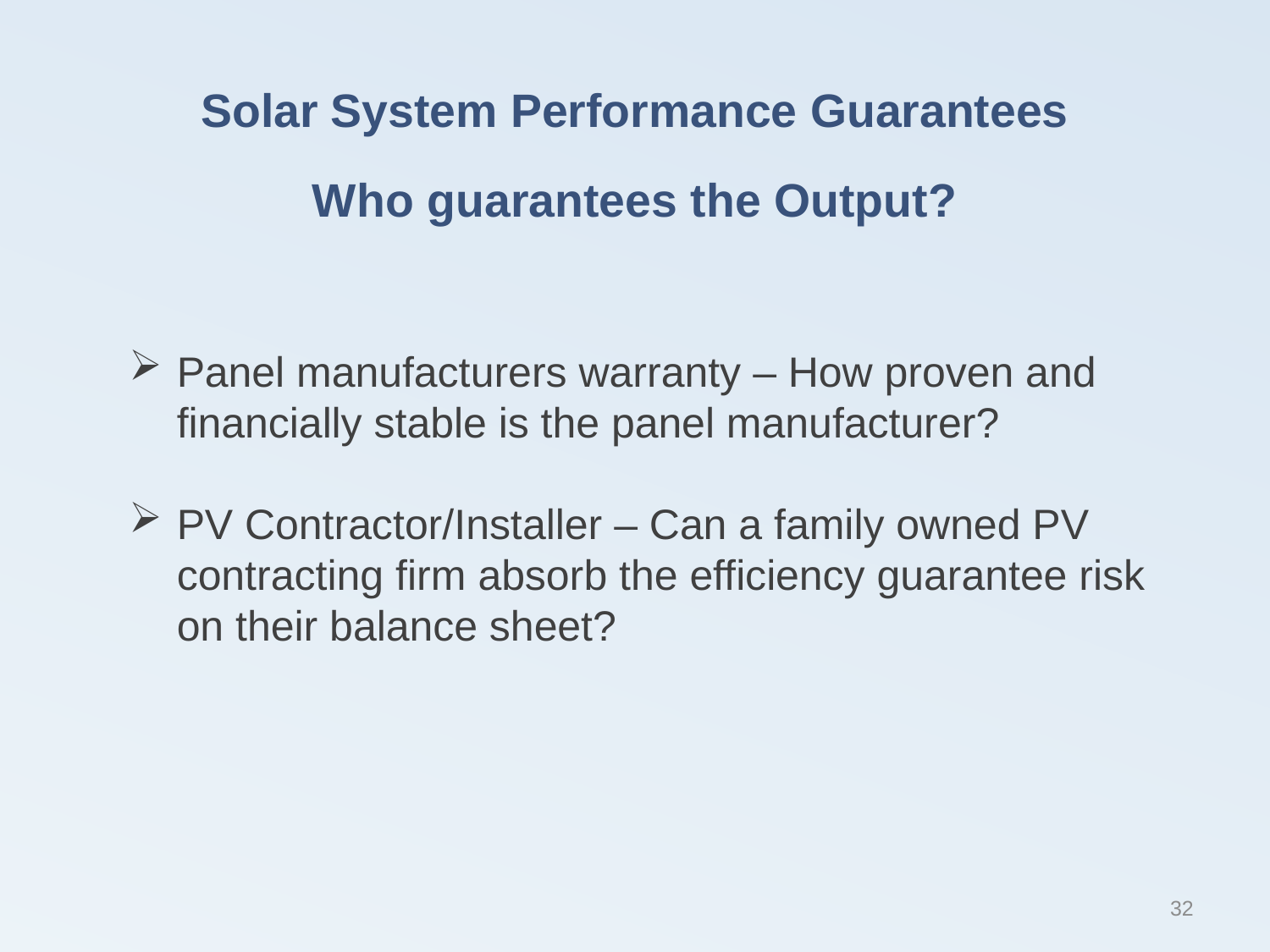

# Solar System Performance Guarantees Who guarantees the Output?
Panel manufacturers warranty – How proven and financially stable is the panel manufacturer?

PV Contractor/Installer – Can a family owned PV contracting firm absorb the efficiency guarantee risk on their balance sheet?
32